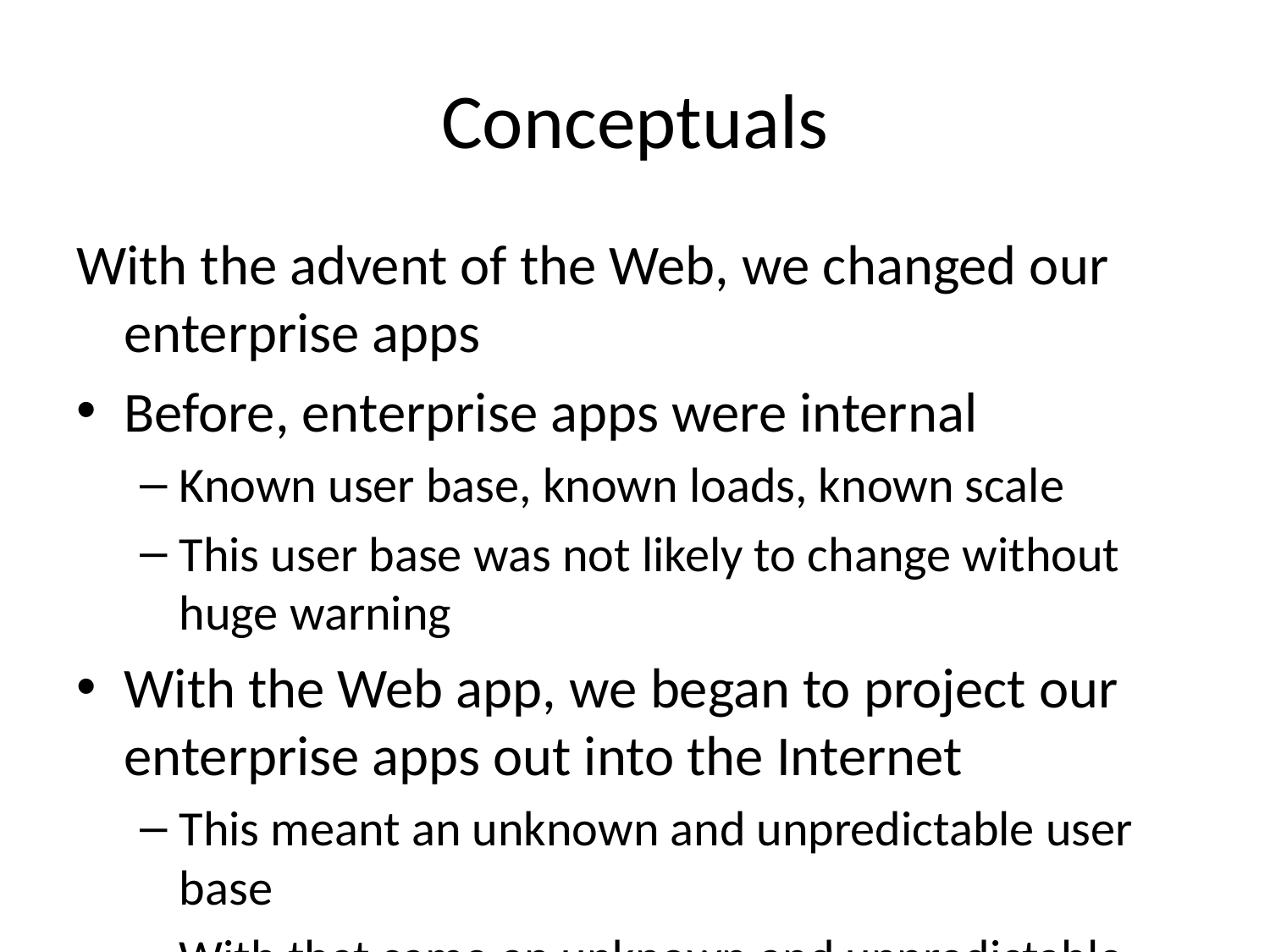

# Conceptuals
With the advent of the Web, we changed our enterprise apps
Before, enterprise apps were internal
Known user base, known loads, known scale
This user base was not likely to change without huge warning
With the Web app, we began to project our enterprise apps out into the Internet
This meant an unknown and unpredictable user base
With that came an unknown and unpredictable load and scale